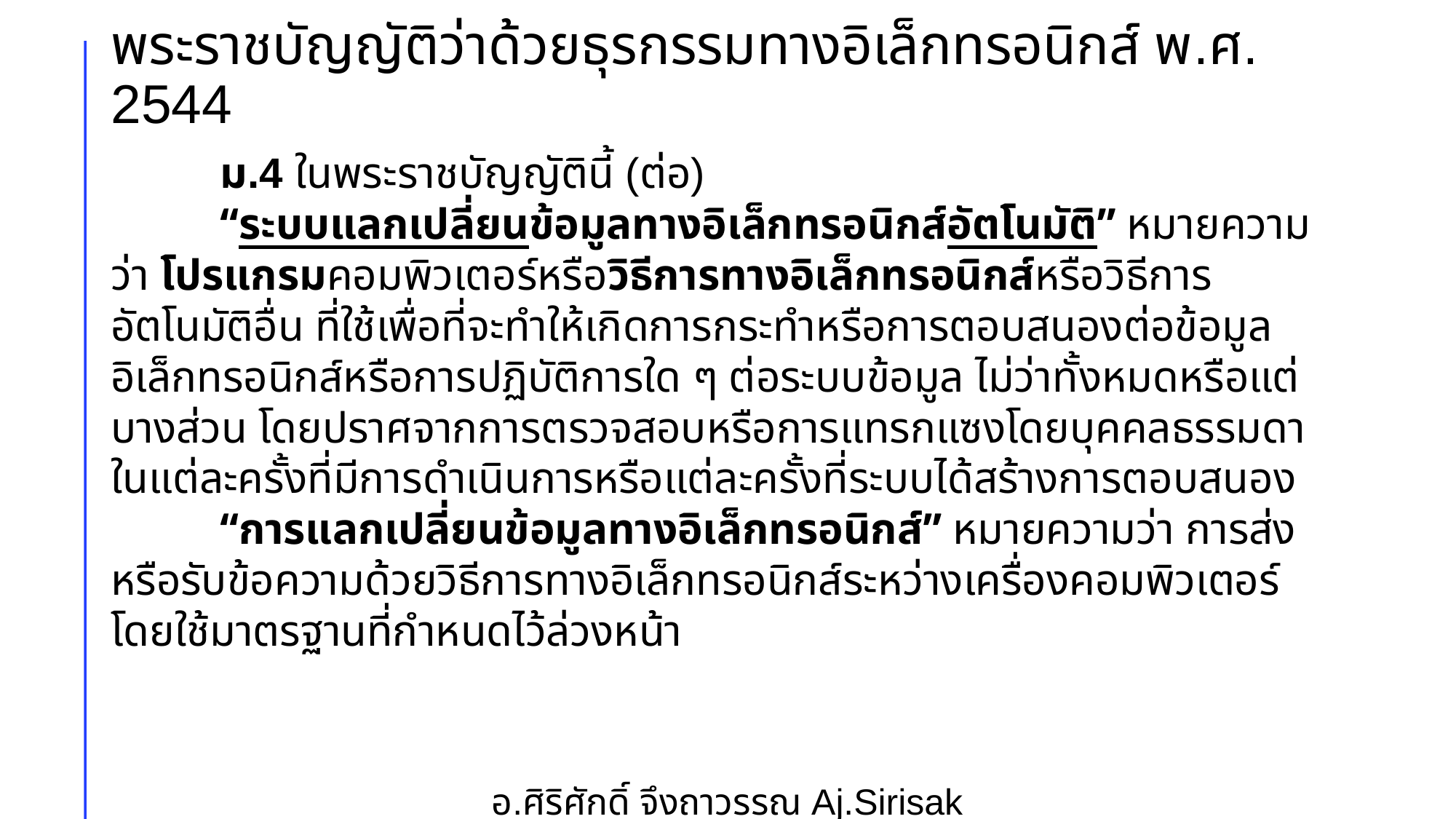

# พระราชบัญญัติว่าด้วยธุรกรรมทางอิเล็กทรอนิกส์ พ.ศ. 2544
	ม.4 ในพระราชบัญญัตินี้ (ต่อ)
	“ระบบแลกเปลี่ยนข้อมูลทางอิเล็กทรอนิกส์อัตโนมัติ” หมายความว่า โปรแกรมคอมพิวเตอร์หรือวิธีการทางอิเล็กทรอนิกส์หรือวิธีการอัตโนมัติอื่น ที่ใช้เพื่อที่จะทำให้เกิดการกระทำหรือการตอบสนองต่อข้อมูลอิเล็กทรอนิกส์หรือการปฏิบัติการใด ๆ ต่อระบบข้อมูล ไม่ว่าทั้งหมดหรือแต่บางส่วน โดยปราศจากการตรวจสอบหรือการแทรกแซงโดยบุคคลธรรมดาในแต่ละครั้งที่มีการดำเนินการหรือแต่ละครั้งที่ระบบได้สร้างการตอบสนอง
	“การแลกเปลี่ยนข้อมูลทางอิเล็กทรอนิกส์” หมายความว่า การส่งหรือรับข้อความด้วยวิธีการทางอิเล็กทรอนิกส์ระหว่างเครื่องคอมพิวเตอร์โดยใช้มาตรฐานที่กำหนดไว้ล่วงหน้า

อ.ศิริศักดิ์ จึงถาวรรณ Aj.Sirisak Jungthawan